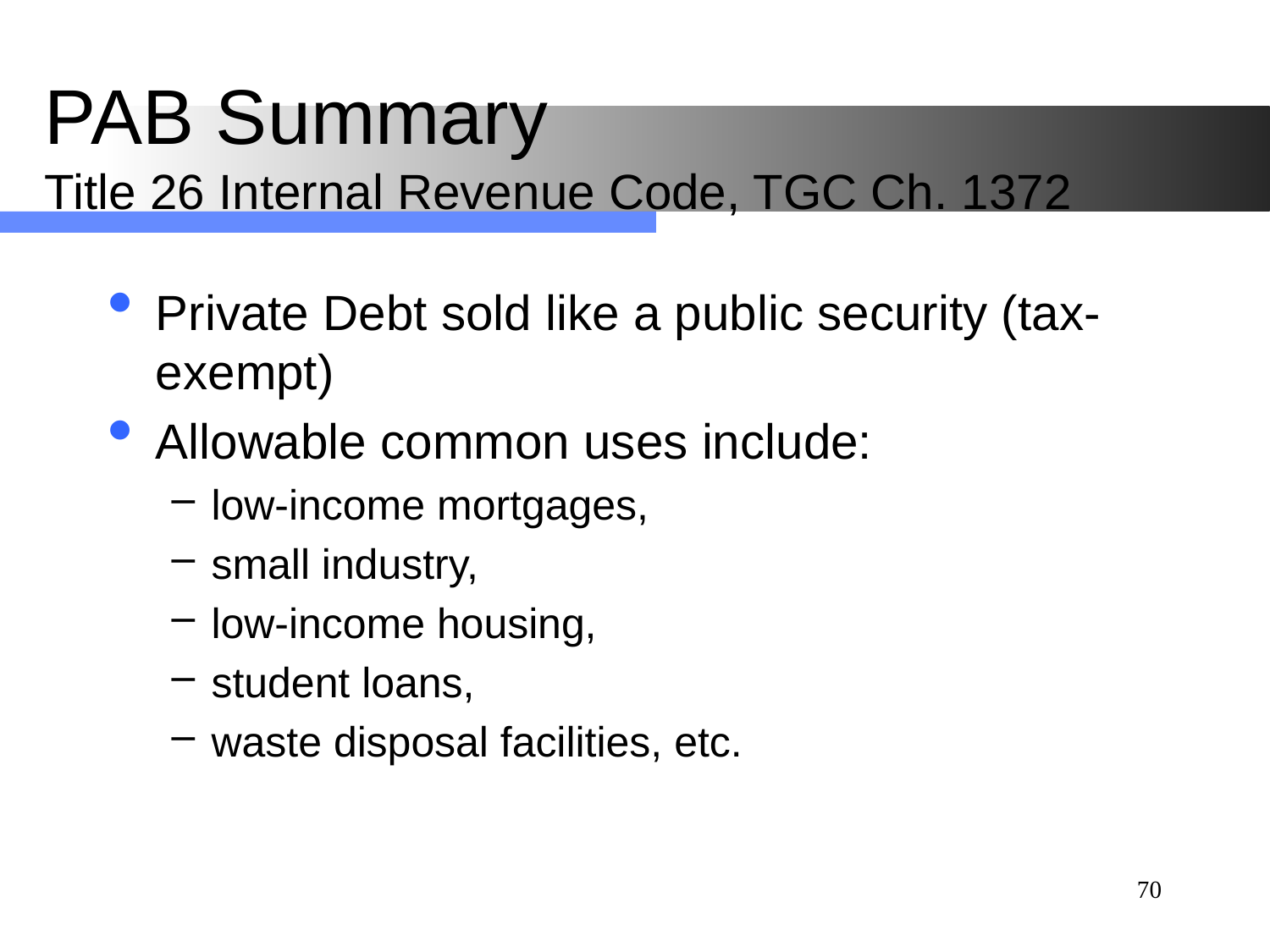

# PAB Summary Title 26 Internal Revenue Code, TGC Ch. 1372
Private Debt sold like a public security (tax-exempt)
Allowable common uses include:
low-income mortgages,
small industry,
low-income housing,
student loans,
waste disposal facilities, etc.
70